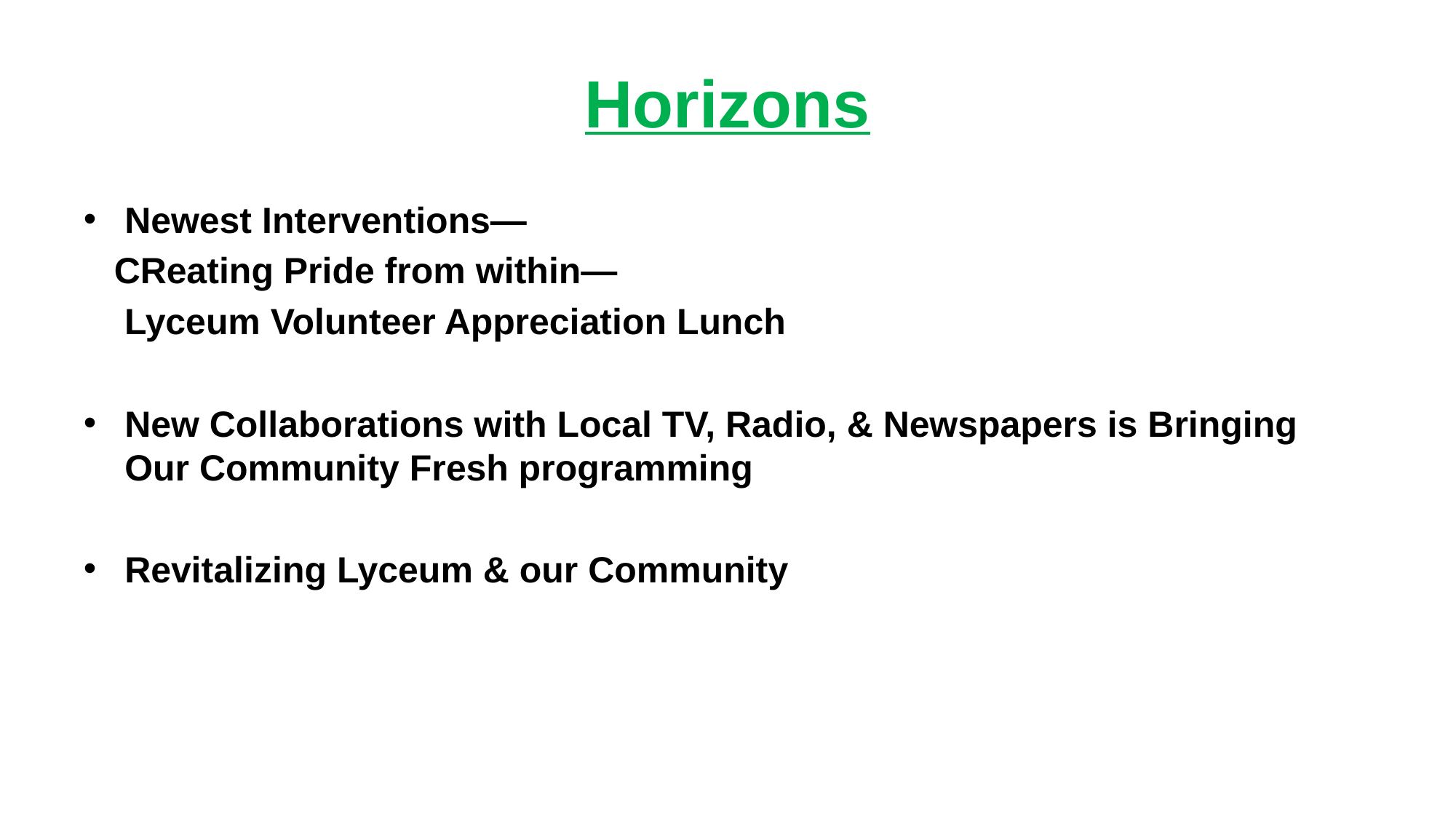

# Horizons
Newest Interventions—
   CReating Pride from within—
    Lyceum Volunteer Appreciation Lunch

New Collaborations with Local TV, Radio, & Newspapers is Bringing Our Community Fresh programming

Revitalizing Lyceum & our Community